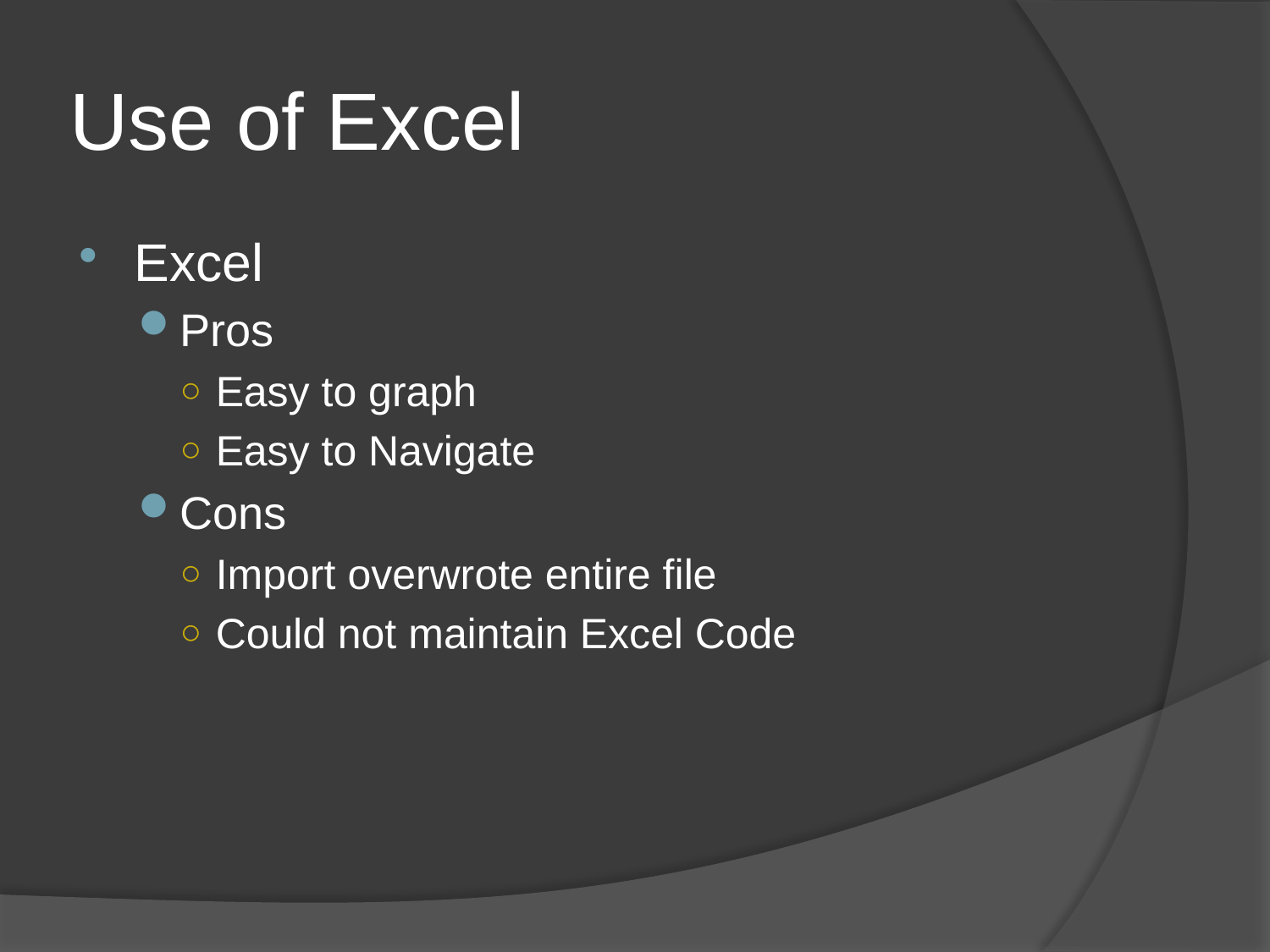

# Use of Excel
Excel
Pros
Easy to graph
Easy to Navigate
Cons
Import overwrote entire file
Could not maintain Excel Code